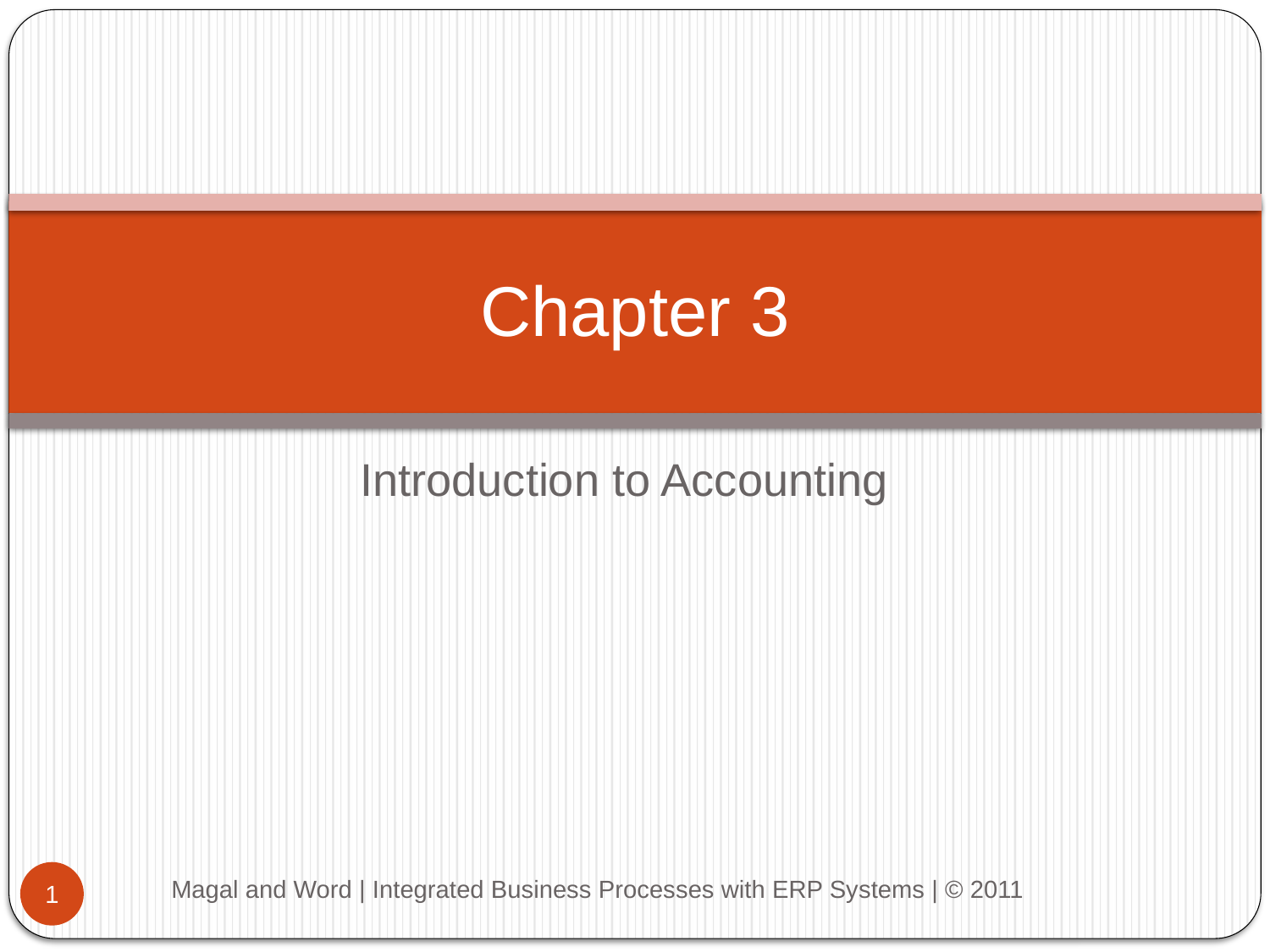

# Chapter 3
Introduction to Accounting

Magal and Word | Integrated Business Processes with ERP Systems | © 2011
1